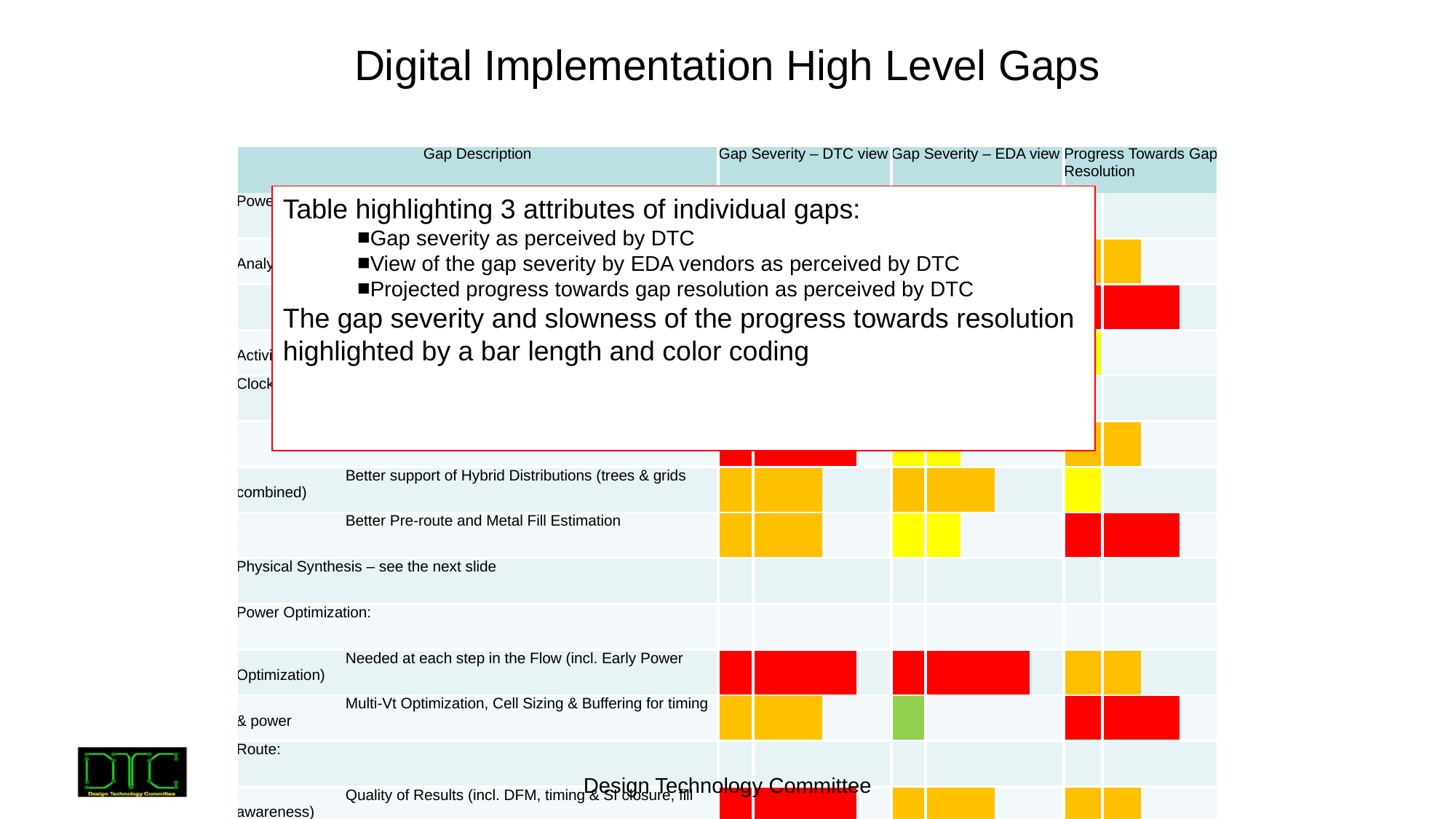

# Digital Implementation High Level Gaps
| Gap Description | Gap Severity – DTC view |  |  |  |  | Gap Severity – EDA view |  |  |  |  | Progress Towards Gap Resolution |  |  |  |
| --- | --- | --- | --- | --- | --- | --- | --- | --- | --- | --- | --- | --- | --- | --- |
| Power and Power Grid / IR Analysis: |  |  |  |  |  |  |  |  |  |  |  |  |  |  |
| Accuracy & Silicon Correlation (including Early Analysis) |  |  |  |  |  |  |  |  |  |  |  |  |  |  |
| Vector-less Techniques |  |  |  |  |  |  |  |  |  |  |  |  |  |  |
| Performance & Capacity (incl. derivation of Switching Activities) |  |  |  |  |  |  |  |  |  |  |  |  |  |  |
| Clock Tree Synthesis / Insertion: |  |  |  |  |  |  |  |  |  |  |  |  |  |  |
| Process Variation Aware Clock Tree Synthesis |  |  |  |  |  |  |  |  |  |  |  |  |  |  |
| Better support of Hybrid Distributions (trees & grids combined) |  |  |  |  |  |  |  |  |  |  |  |  |  |  |
| Better Pre-route and Metal Fill Estimation |  |  |  |  |  |  |  |  |  |  |  |  |  |  |
| Physical Synthesis – see the next slide |  |  |  |  |  |  |  |  |  |  |  |  |  |  |
| Power Optimization: |  |  |  |  |  |  |  |  |  |  |  |  |  |  |
| Needed at each step in the Flow (incl. Early Power Optimization) |  |  |  |  |  |  |  |  |  |  |  |  |  |  |
| Multi-Vt Optimization, Cell Sizing & Buffering for timing & power |  |  |  |  |  |  |  |  |  |  |  |  |  |  |
| Route: |  |  |  |  |  |  |  |  |  |  |  |  |  |  |
| Quality of Results (incl. DFM, timing & SI closure, fill awareness) |  |  |  |  |  |  |  |  |  |  |  |  |  |  |
| Throughput |  |  |  |  |  |  |  |  |  |  |  |  |  |  |
| ECO: |  |  |  |  |  |  |  |  |  |  |  |  |  |  |
| Logic Based ECO |  |  |  |  |  |  |  |  |  |  |  |  |  |  |
| Timing Closure Driven ECO |  |  |  |  |  |  |  |  |  |  |  |  |  |  |
| Circuit Based ECO (incl. late changes in macro, I/O block, IP) |  |  |  |  |  |  |  |  |  |  |  |  |  |  |
Table highlighting 3 attributes of individual gaps:
Gap severity as perceived by DTC
View of the gap severity by EDA vendors as perceived by DTC
Projected progress towards gap resolution as perceived by DTC
The gap severity and slowness of the progress towards resolution highlighted by a bar length and color coding
Design Technology Committee